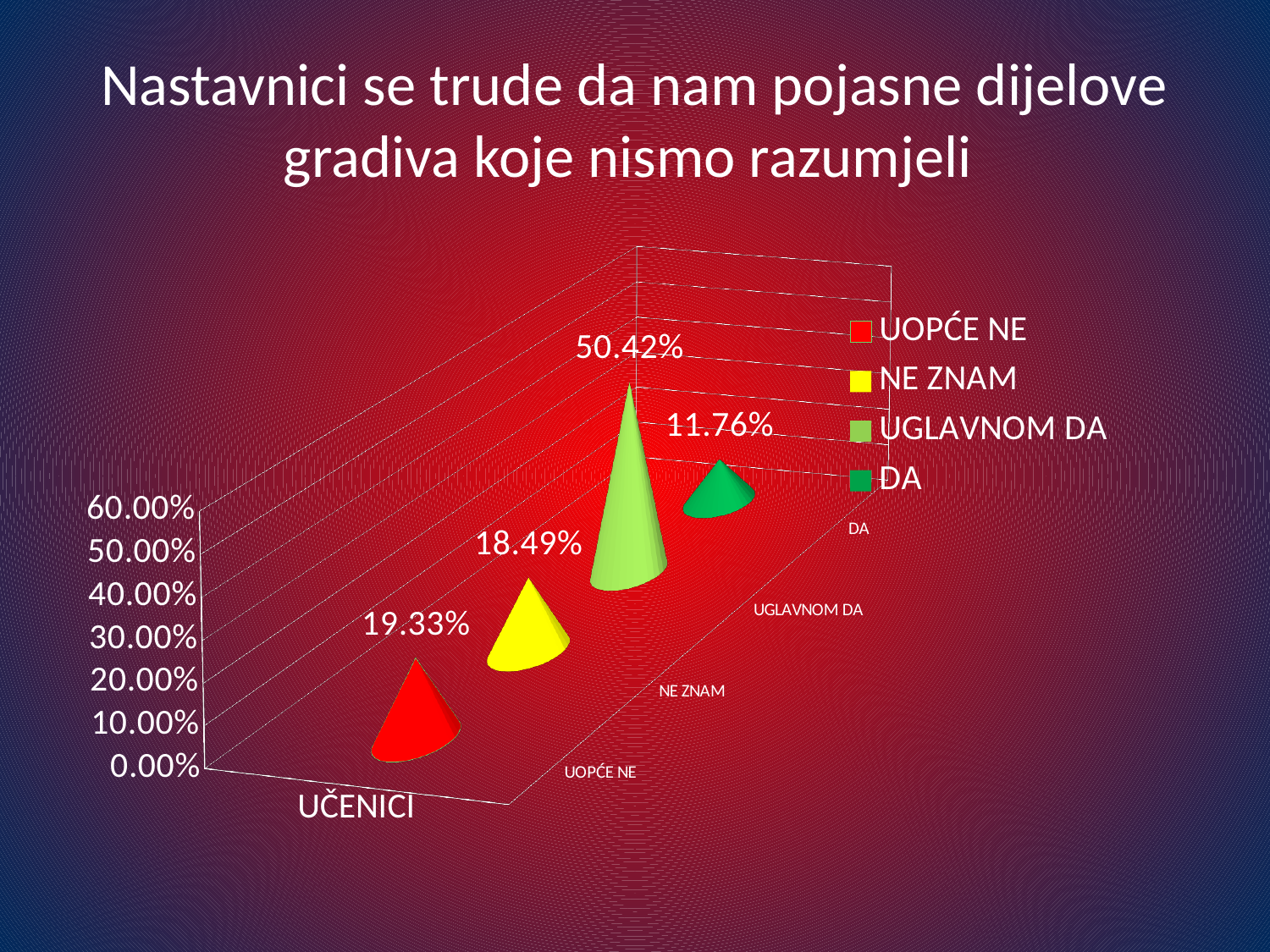

# Nastavnici se trude da nam pojasne dijelove gradiva koje nismo razumjeli

[unsupported chart]